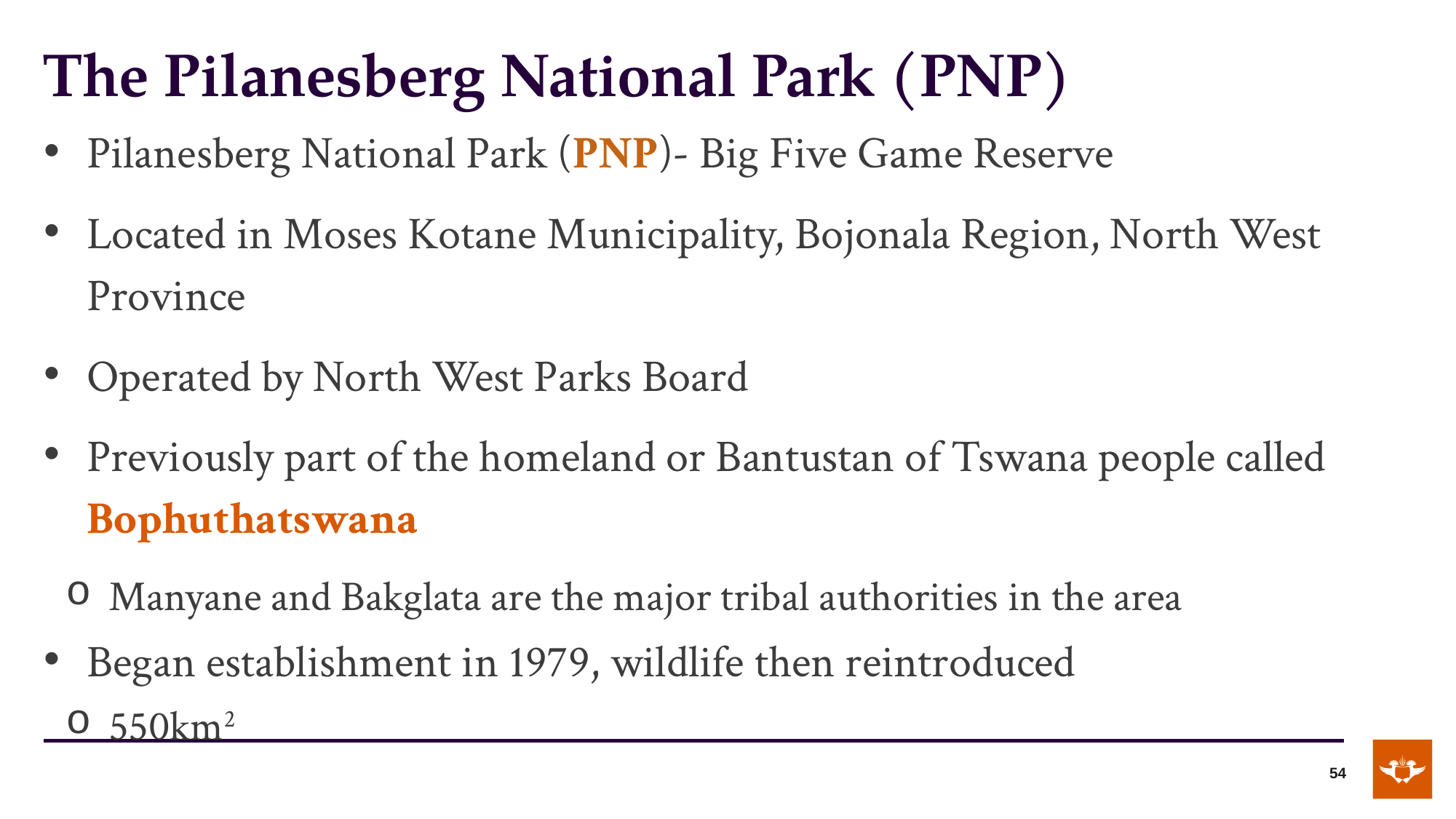

# The Pilanesberg National Park (PNP)
Pilanesberg National Park (PNP)- Big Five Game Reserve
Located in Moses Kotane Municipality, Bojonala Region, North West Province
Operated by North West Parks Board
Previously part of the homeland or Bantustan of Tswana people called Bophuthatswana
Manyane and Bakglata are the major tribal authorities in the area
Began establishment in 1979, wildlife then reintroduced
550km2